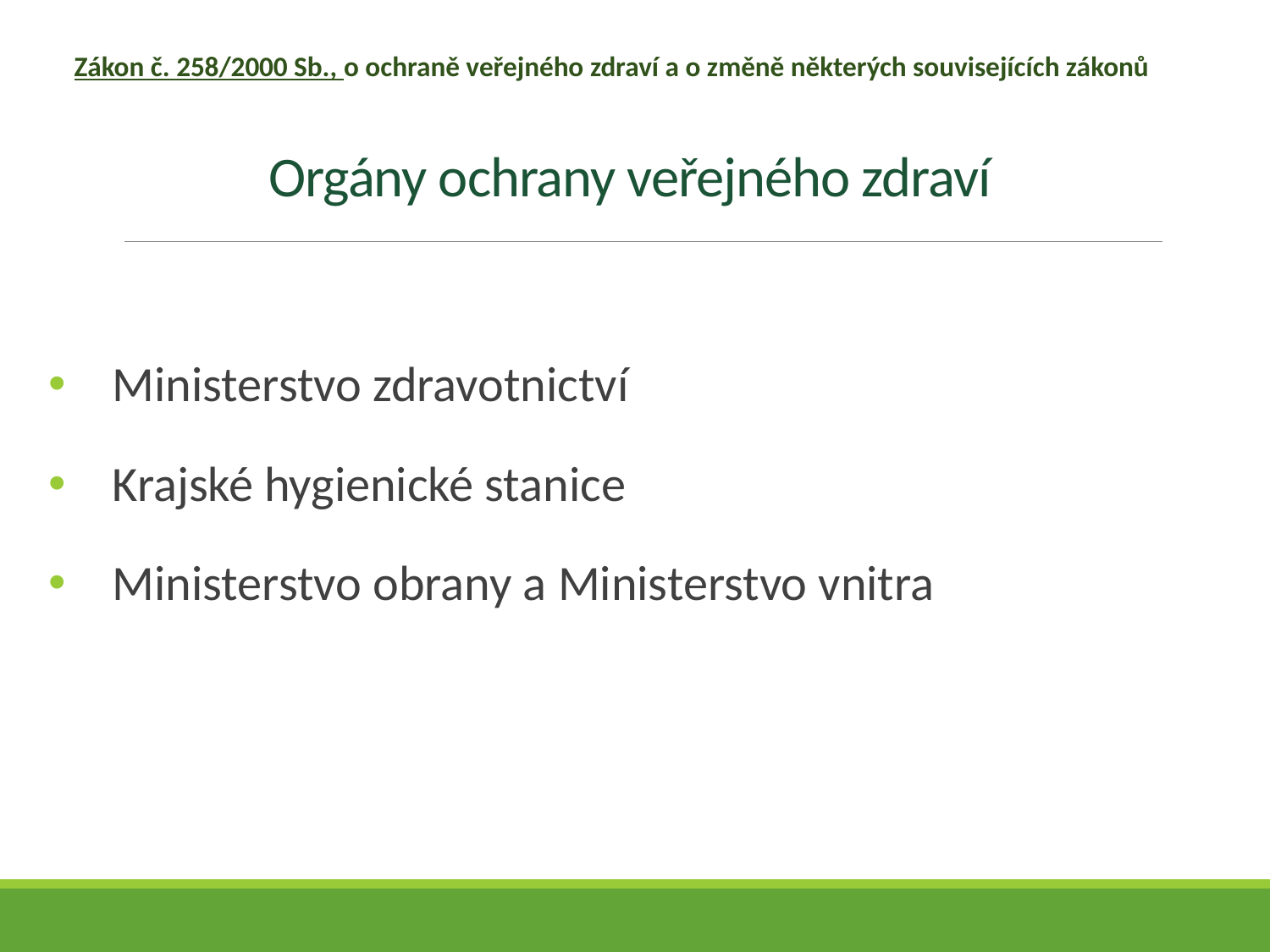

Zákon č. 258/2000 Sb., o ochraně veřejného zdraví a o změně některých souvisejících zákonů

# Orgány ochrany veřejného zdraví

Ministerstvo zdravotnictví
Krajské hygienické stanice
Ministerstvo obrany a Ministerstvo vnitra